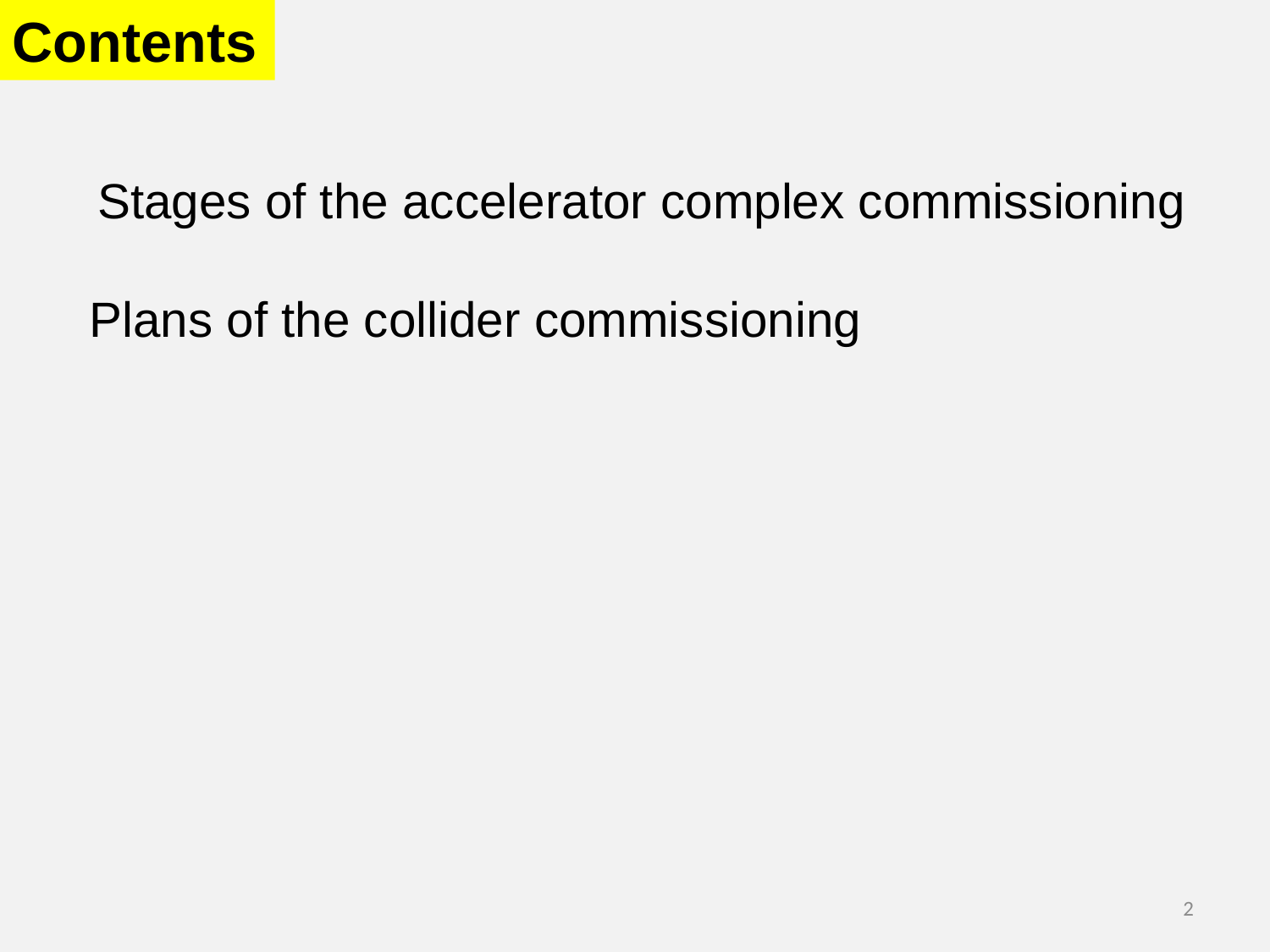

Contents
Stages of the accelerator complex commissioning

Plans of the collider commissioning
2